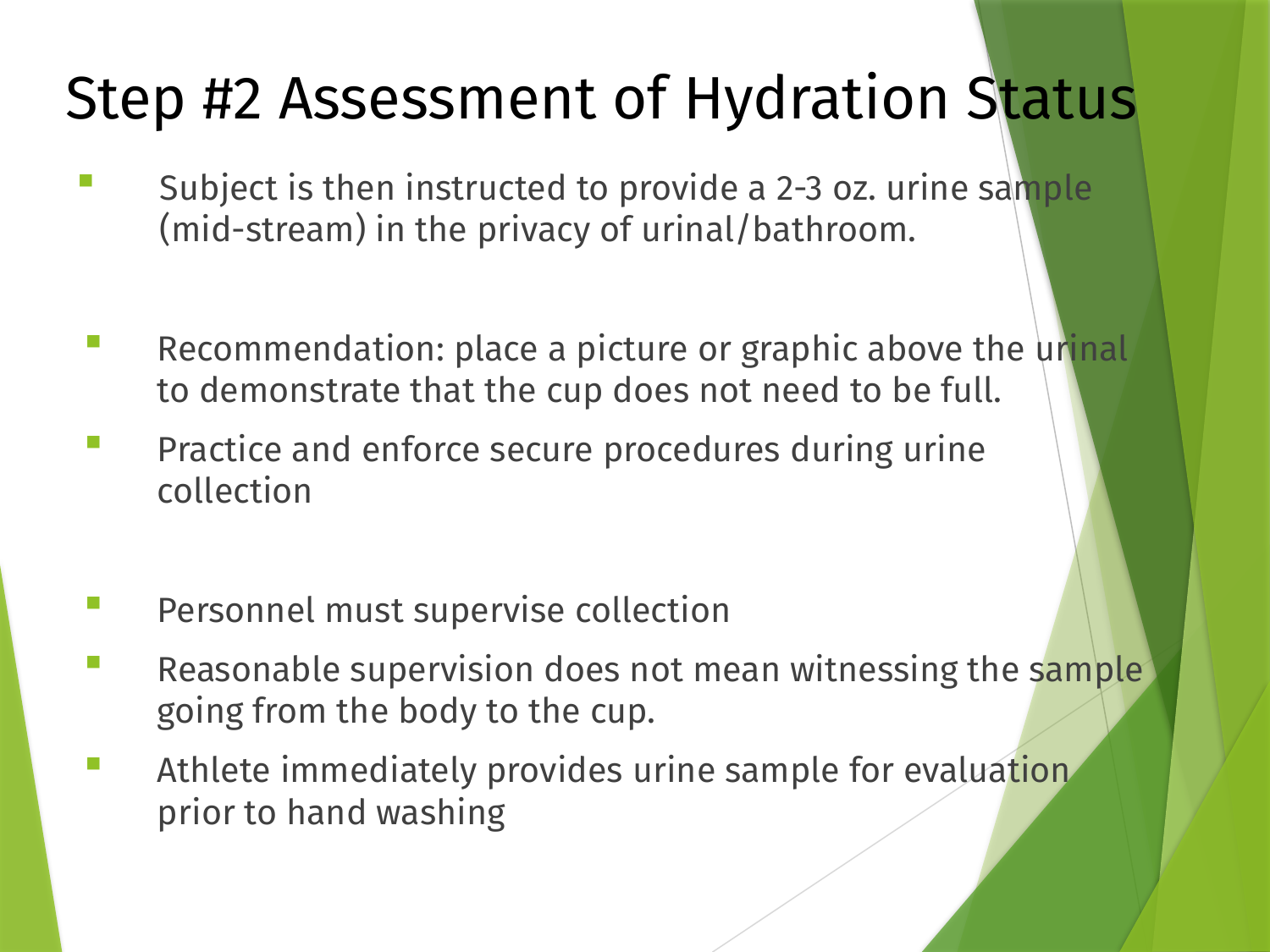

# Step #2 Assessment of Hydration Status
Subject is then instructed to provide a 2-3 oz. urine sample (mid-stream) in the privacy of urinal/bathroom.

Recommendation: place a picture or graphic above the urinal to demonstrate that the cup does not need to be full.
Practice and enforce secure procedures during urine collection

Personnel must supervise collection
Reasonable supervision does not mean witnessing the sample going from the body to the cup.
Athlete immediately provides urine sample for evaluation prior to hand washing